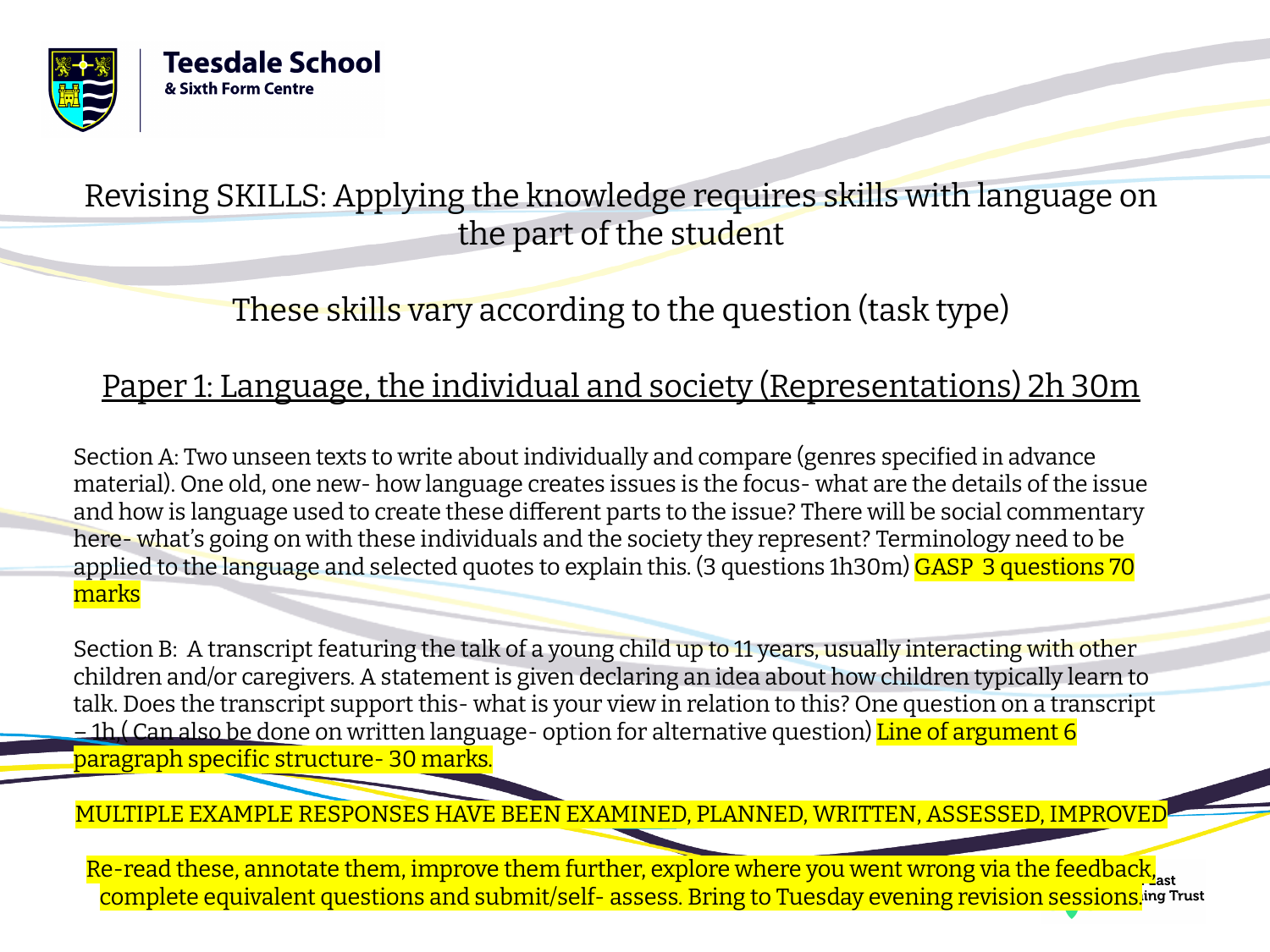

Revising SKILLS: Applying the knowledge requires skills with language on the part of the student

These skills vary according to the question (task type)

Paper 1: Language, the individual and society (Representations) 2h 30m

Section A: Two unseen texts to write about individually and compare (genres specified in advance material). One old, one new- how language creates issues is the focus- what are the details of the issue and how is language used to create these different parts to the issue? There will be social commentary here- what’s going on with these individuals and the society they represent? Terminology need to be applied to the language and selected quotes to explain this. (3 questions 1h30m) GASP  3 questions 70 marks

Section B:  A transcript featuring the talk of a young child up to 11 years, usually interacting with other children and/or caregivers. A statement is given declaring an idea about how children typically learn to talk. Does the transcript support this- what is your view in relation to this? One question on a transcript – 1h,( Can also be done on written language- option for alternative question) Line of argument 6 paragraph specific structure- 30 marks.

MULTIPLE EXAMPLE RESPONSES HAVE BEEN EXAMINED, PLANNED, WRITTEN, ASSESSED, IMPROVED

Re-read these, annotate them, improve them further, explore where you went wrong via the feedback, complete equivalent questions and submit/self- assess. Bring to Tuesday evening revision sessions.